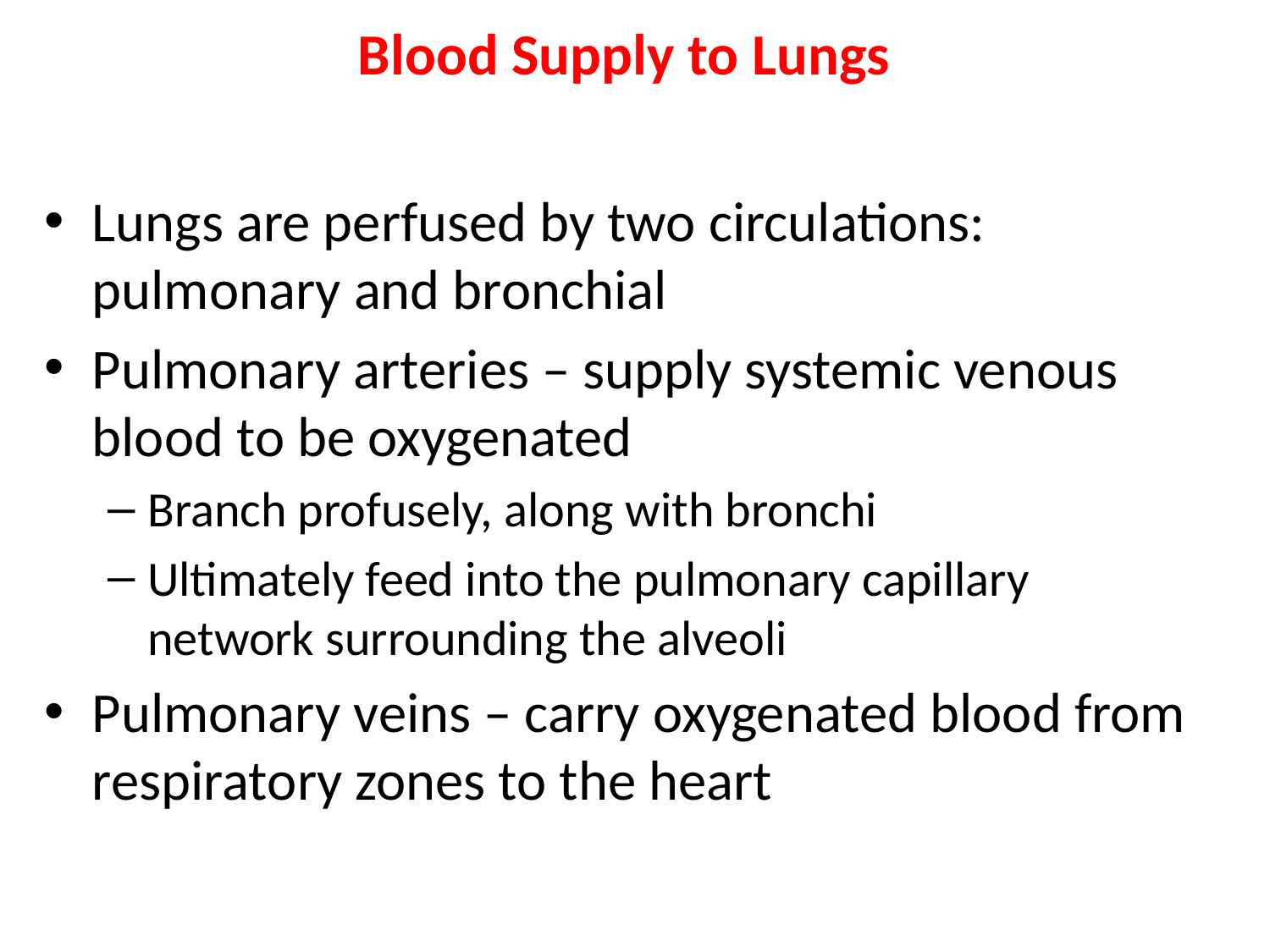

# Blood Supply to Lungs
Lungs are perfused by two circulations: pulmonary and bronchial
Pulmonary arteries – supply systemic venous blood to be oxygenated
Branch profusely, along with bronchi
Ultimately feed into the pulmonary capillary network surrounding the alveoli
Pulmonary veins – carry oxygenated blood from respiratory zones to the heart